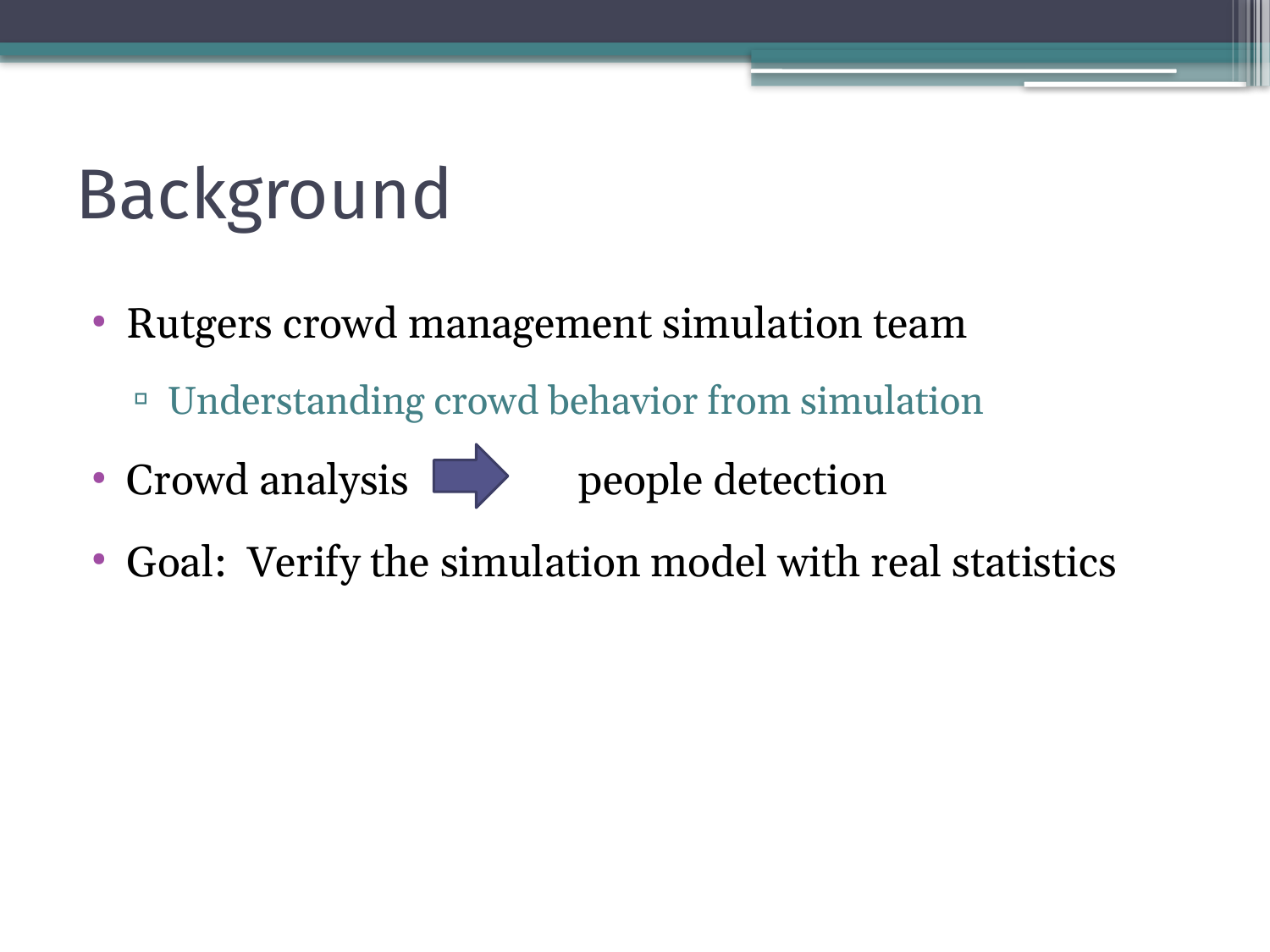

# Background
Rutgers crowd management simulation team
Understanding crowd behavior from simulation
Crowd analysis  	       people detection
Goal:  Verify the simulation model with real statistics